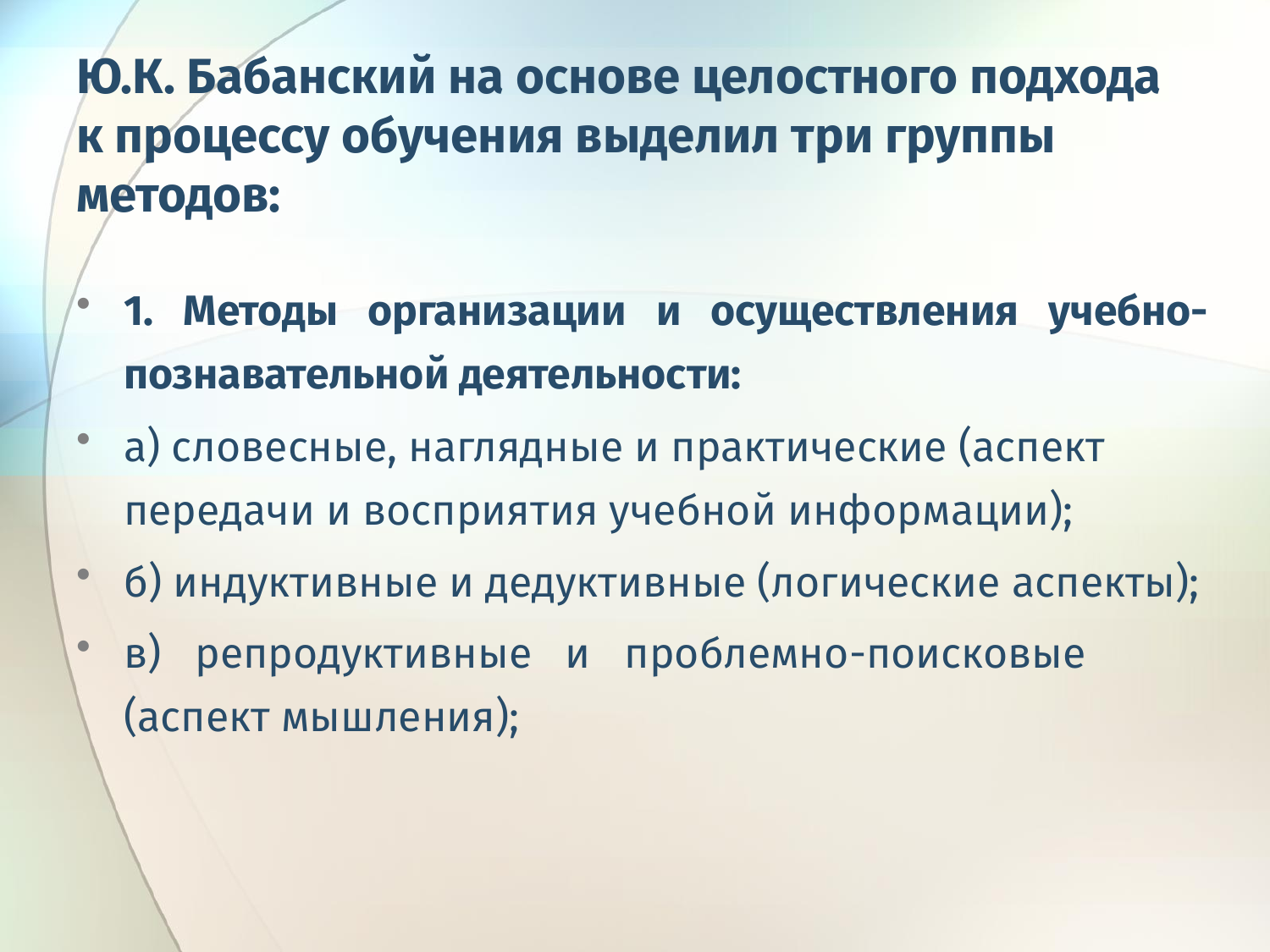

# Ю.К. Бабанский на основе целостного подхода к процессу обучения выделил три группы методов:
1.   Методы   организации   и   осуществления   учебно-познавательной деятельности:
а) словесные, наглядные и практические (аспект передачи и восприятия учебной информации);
б) индуктивные и дедуктивные (логические аспекты);
в)   репродуктивные   и   проблемно-поисковые   (аспект мышления);